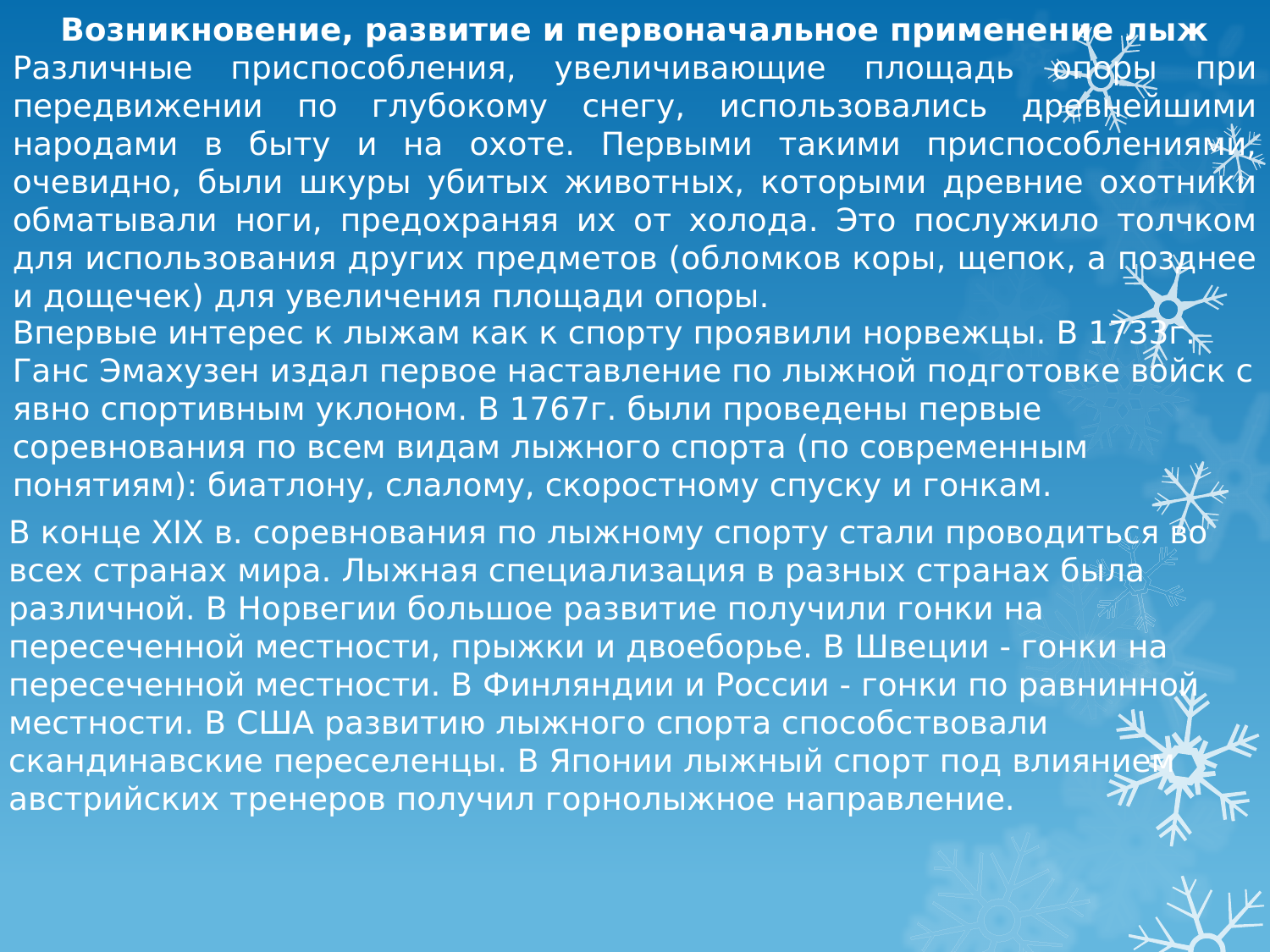

Возникновение, развитие и первоначальное применение лыж
Различные приспособления, увеличивающие площадь опоры при передвижении по глубокому снегу, использовались древнейшими народами в быту и на охоте. Первыми такими приспособлениями, очевидно, были шкуры убитых животных, которыми древние охотники обматывали ноги, предохраняя их от холода. Это послужило толчком для использования других предметов (обломков коры, щепок, а позднее и дощечек) для увеличения площади опоры.
Впервые интерес к лыжам как к спорту проявили норвежцы. В 1733г. Ганс Эмахузен издал первое наставление по лыжной подготовке войск с явно спортивным уклоном. В 1767г. были проведены первые соревнования по всем видам лыжного спорта (по современным понятиям): биатлону, слалому, скоростному спуску и гонкам.
В конце XIX в. соревнования по лыжному спорту стали проводиться во всех странах мира. Лыжная специализация в разных странах была различной. В Норвегии большое развитие получили гонки на пересеченной местности, прыжки и двоеборье. В Швеции - гонки на пересеченной местности. В Финляндии и России - гонки по равнинной местности. В США развитию лыжного спорта способствовали скандинавские переселенцы. В Японии лыжный спорт под влиянием австрийских тренеров получил горнолыжное направление.